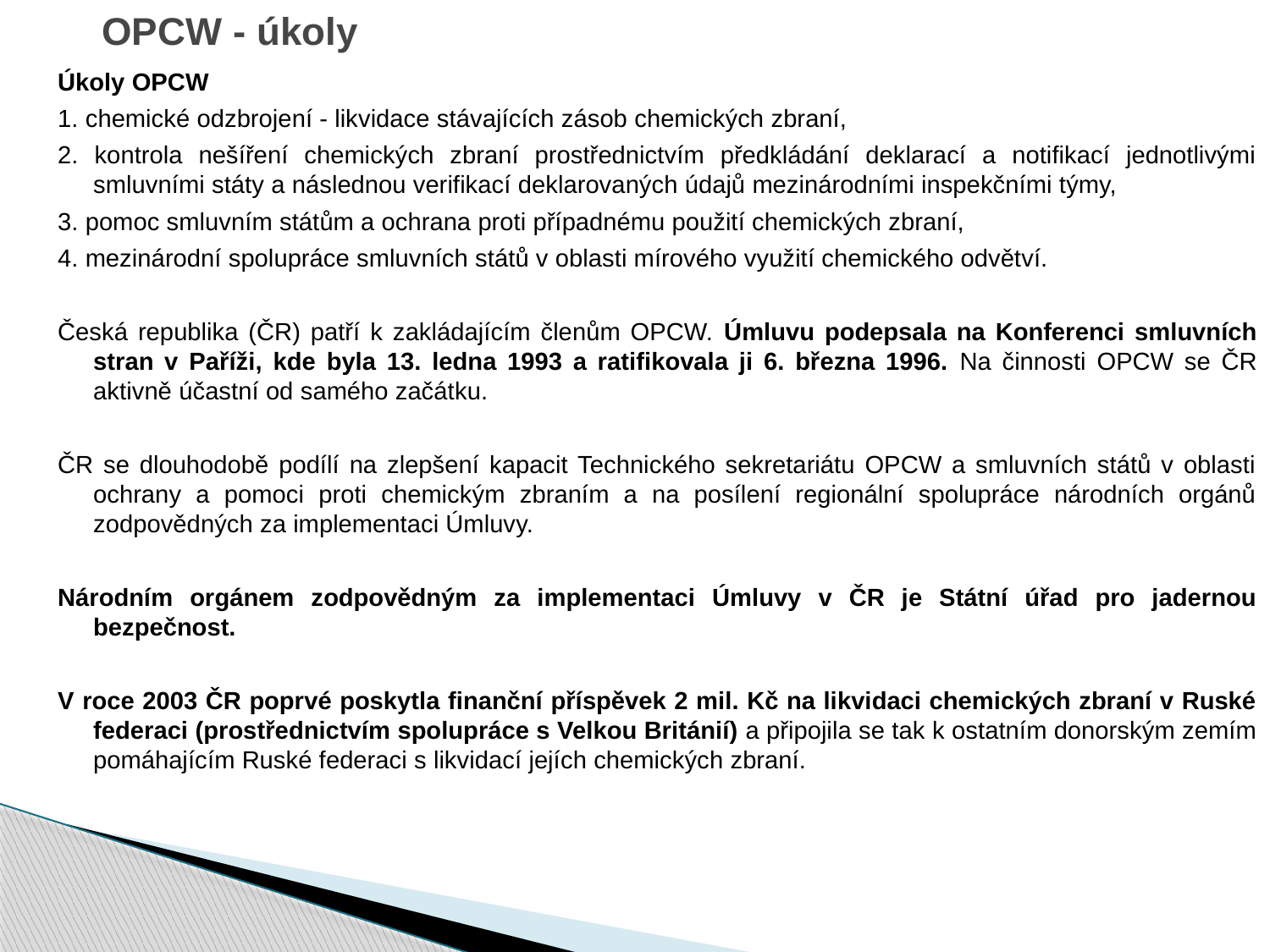

# OPCW - úkoly
Úkoly OPCW
1. chemické odzbrojení - likvidace stávajících zásob chemických zbraní,
2. kontrola nešíření chemických zbraní prostřednictvím předkládání deklarací a notifikací jednotlivými smluvními státy a následnou verifikací deklarovaných údajů mezinárodními inspekčními týmy,
3. pomoc smluvním státům a ochrana proti případnému použití chemických zbraní,
4. mezinárodní spolupráce smluvních států v oblasti mírového využití chemického odvětví.

Česká republika (ČR) patří k zakládajícím členům OPCW. Úmluvu podepsala na Konferenci smluvních stran v Paříži, kde byla 13. ledna 1993 a ratifikovala ji 6. března 1996. Na činnosti OPCW se ČR aktivně účastní od samého začátku.

ČR se dlouhodobě podílí na zlepšení kapacit Technického sekretariátu OPCW a smluvních států v oblasti ochrany a pomoci proti chemickým zbraním a na posílení regionální spolupráce národních orgánů zodpovědných za implementaci Úmluvy.

Národním orgánem zodpovědným za implementaci Úmluvy v ČR je Státní úřad pro jadernou bezpečnost.

V roce 2003 ČR poprvé poskytla finanční příspěvek 2 mil. Kč na likvidaci chemických zbraní v Ruské federaci (prostřednictvím spolupráce s Velkou Británií) a připojila se tak k ostatním donorským zemím pomáhajícím Ruské federaci s likvidací jejích chemických zbraní.